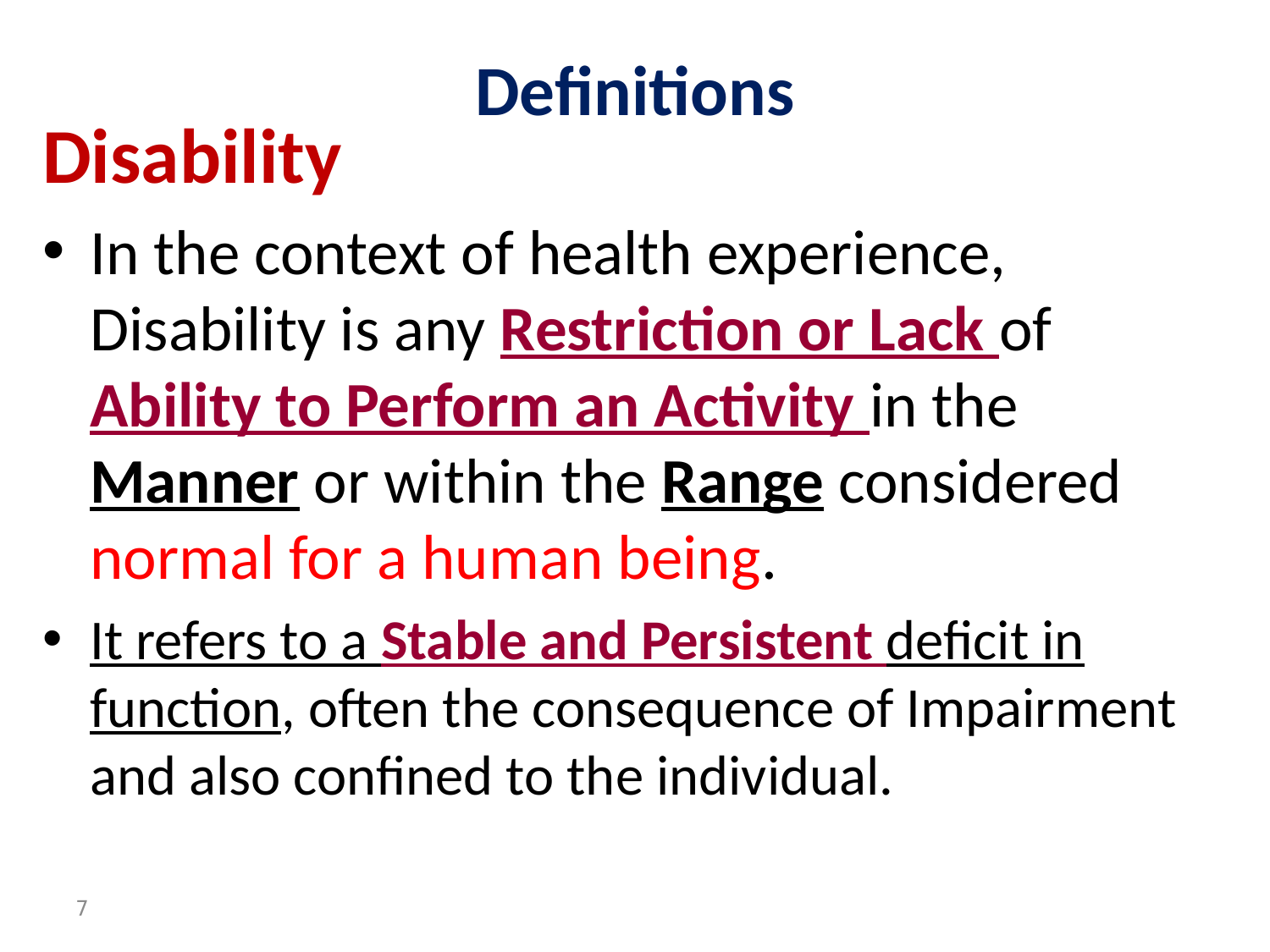

# Definitions
Disability
In the context of health experience, Disability is any Restriction or Lack of Ability to Perform an Activity in the Manner or within the Range considered normal for a human being.
It refers to a Stable and Persistent deficit in function, often the consequence of Impairment and also confined to the individual.
7